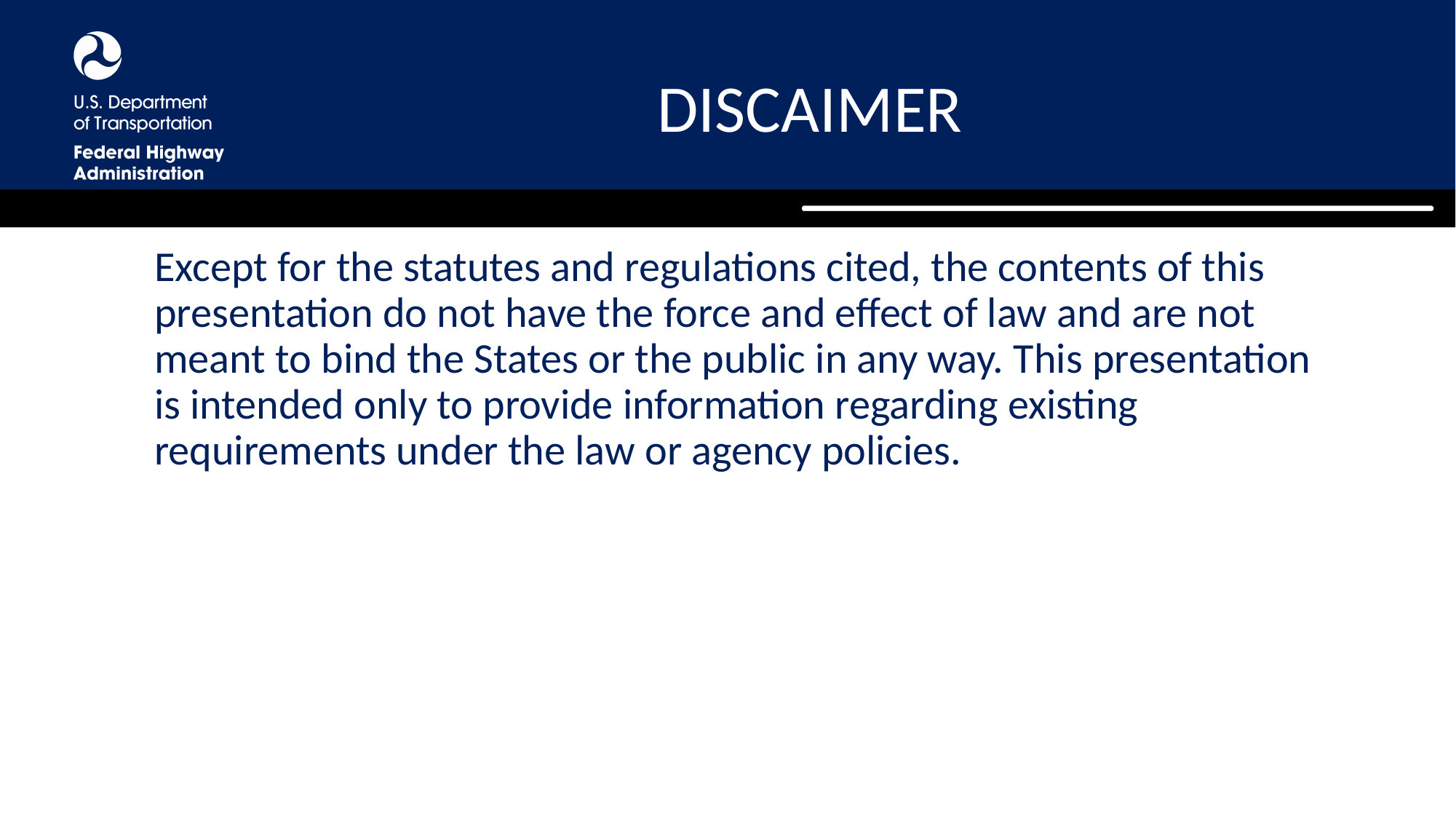

# DISCAIMER
Except for the statutes and regulations cited, the contents of this presentation do not have the force and effect of law and are not meant to bind the States or the public in any way. This presentation is intended only to provide information regarding existing requirements under the law or agency policies.